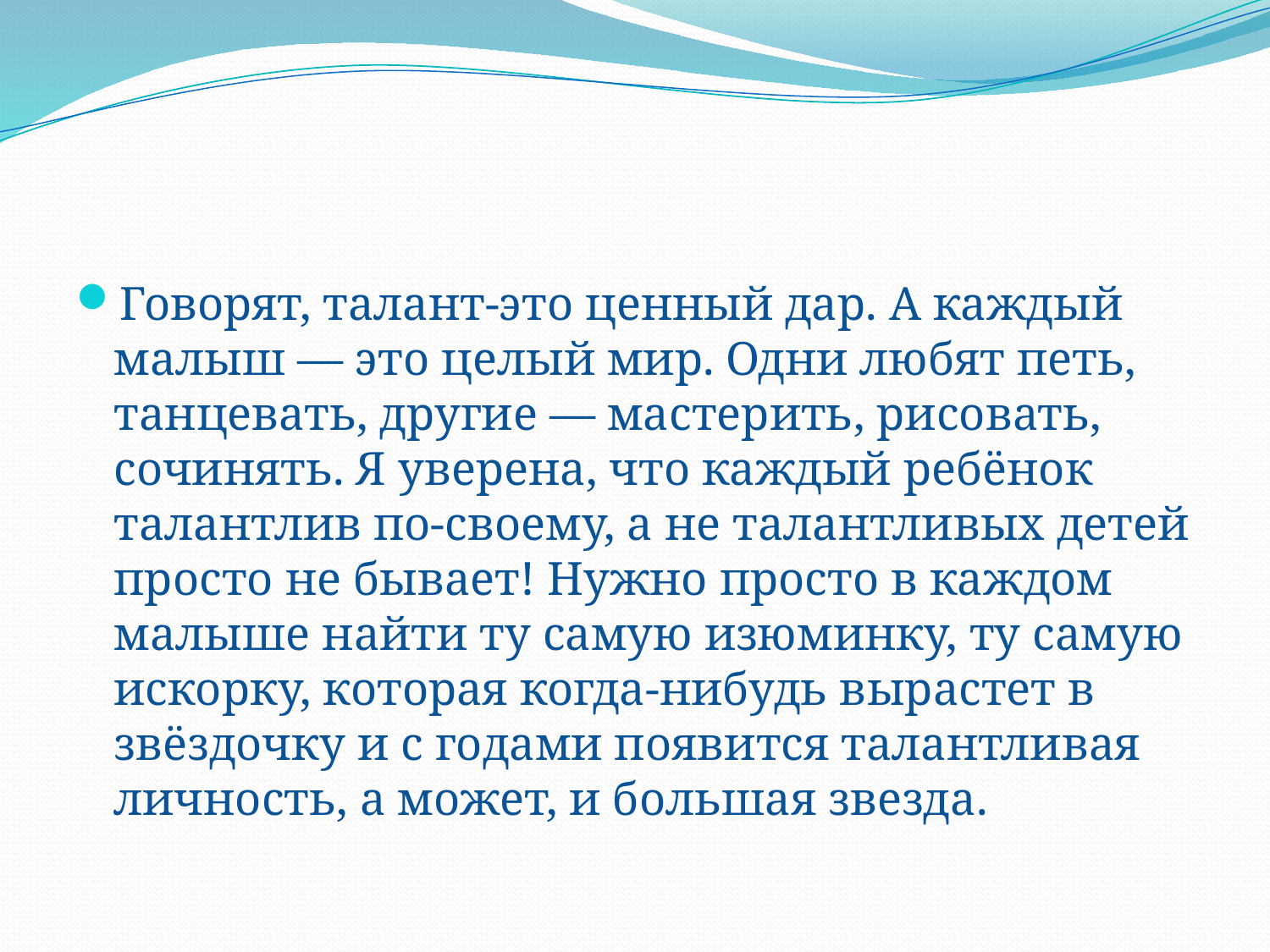

Говорят, талант-это ценный дар. А каждый малыш — это целый мир. Одни любят петь, танцевать, другие — мастерить, рисовать, сочинять. Я уверена, что каждый ребёнок талантлив по-своему, а не талантливых детей просто не бывает! Нужно просто в каждом малыше найти ту самую изюминку, ту самую искорку, которая когда-нибудь вырастет в звёздочку и с годами появится талантливая личность, а может, и большая звезда.